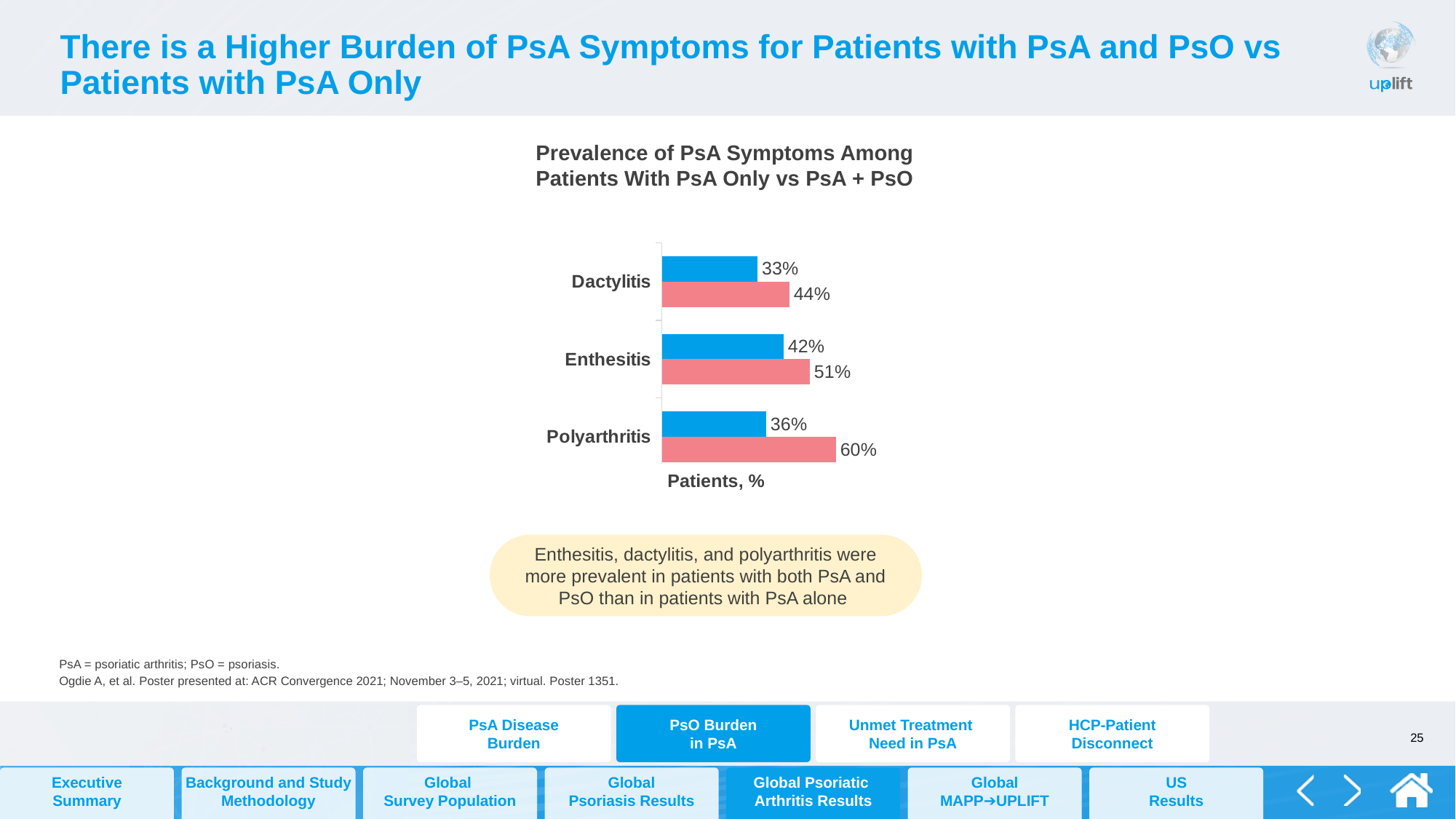

# There is a Higher Burden of PsA Symptoms for Patients with PsA and PsO vs Patients with PsA Only
Prevalence of PsA Symptoms Among Patients With PsA Only vs PsA + PsO

### Chart

| Category | PsA + PsO | PsA alone |
|---|---|---|
| Polyarthritis | 60.0 | 36.0 |
| Enthesitis | 51.0 | 42.0 |
| Dactylitis | 44.0 | 33.0 |
Patients, %
Enthesitis, dactylitis, and polyarthritis were more prevalent in patients with both PsA and PsO than in patients with PsA alone

PsA = psoriatic arthritis; PsO = psoriasis.
Ogdie A, et al. Poster presented at: ACR Convergence 2021; November 3–5, 2021; virtual. Poster 1351.